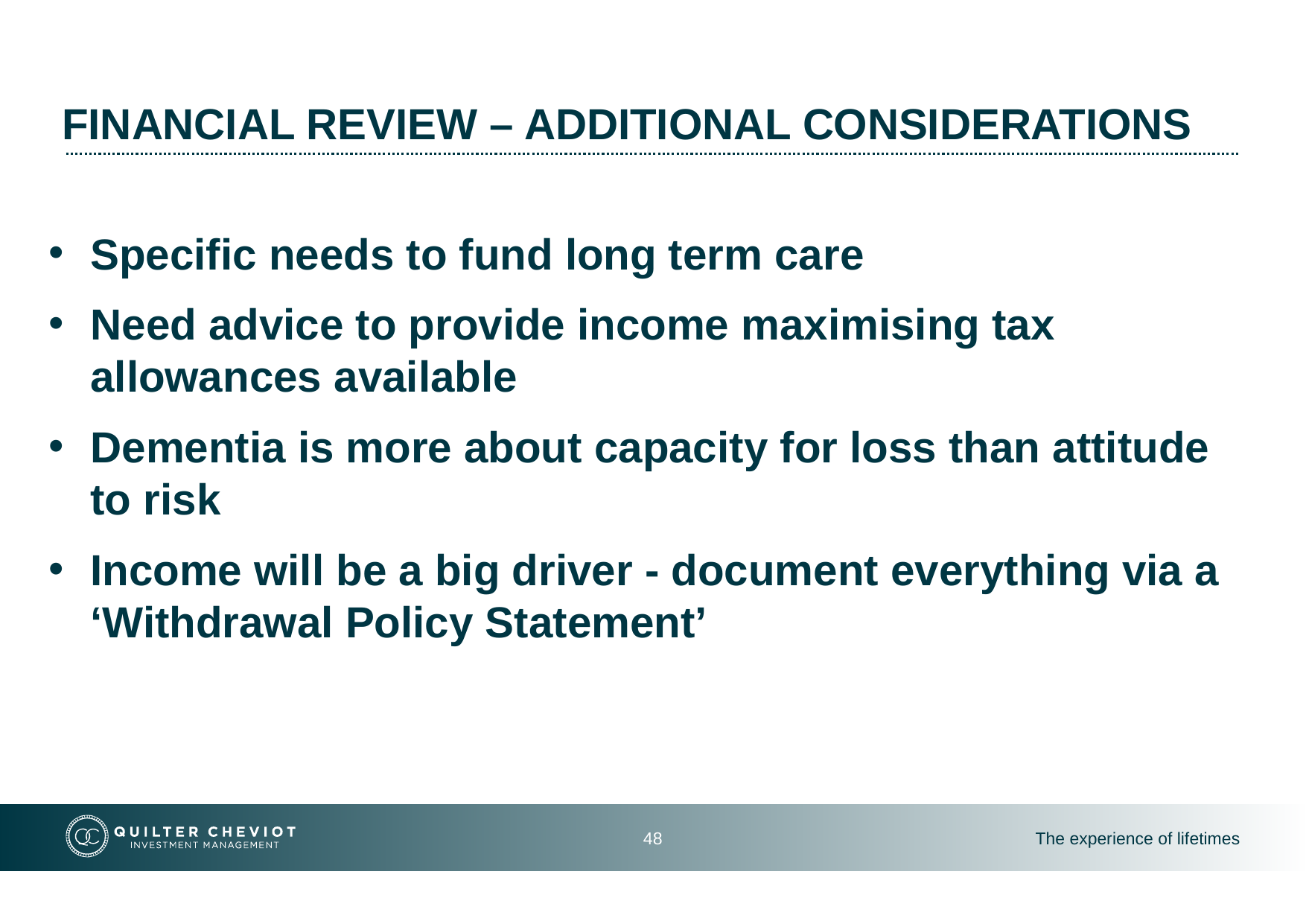

# Financial review – Additional considerations

Specific needs to fund long term care
Need advice to provide income maximising tax allowances available
Dementia is more about capacity for loss than attitude to risk
Income will be a big driver - document everything via a ‘Withdrawal Policy Statement’

48